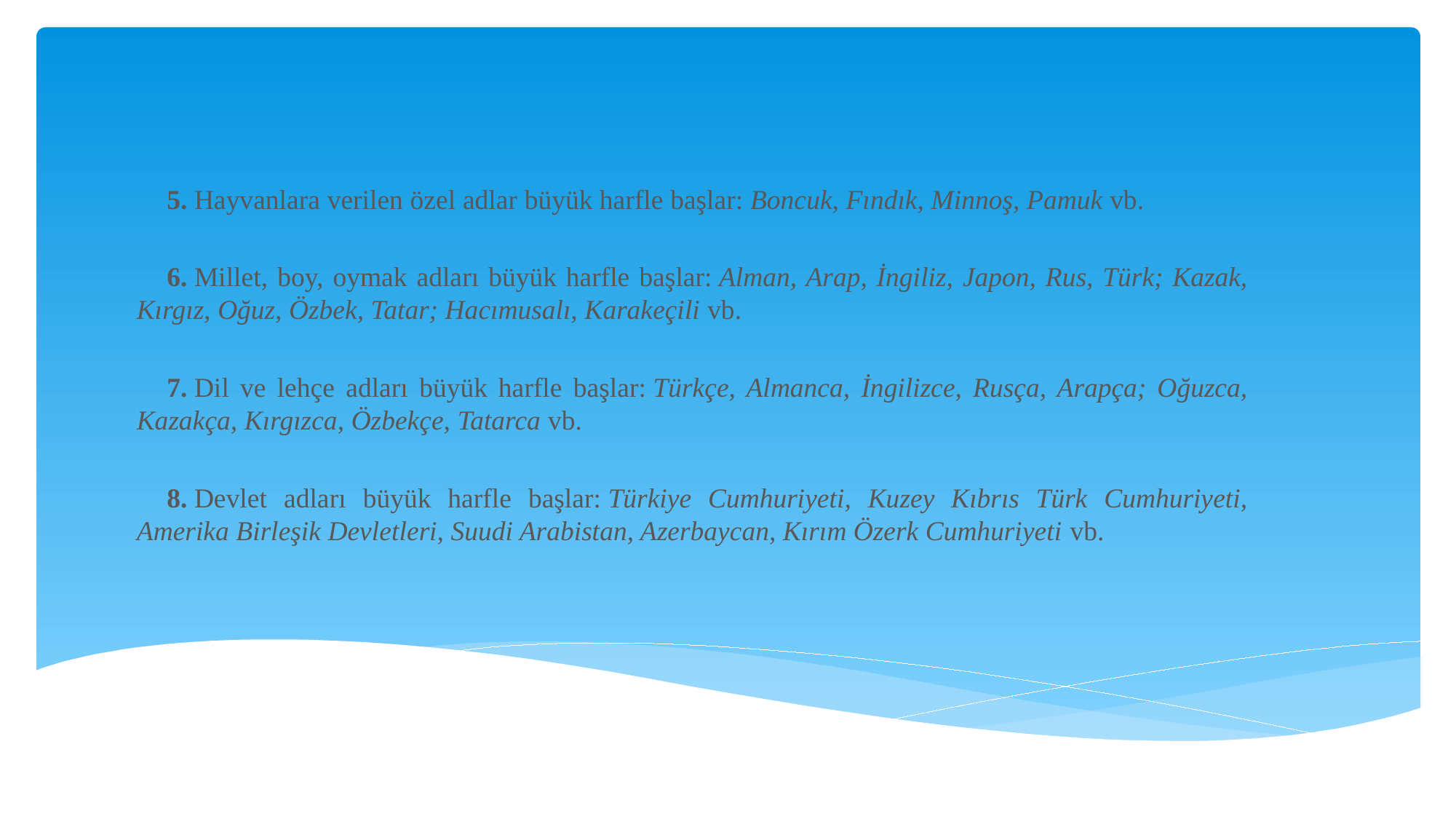

5. Hayvanlara verilen özel adlar büyük harfle başlar: Boncuk, Fındık, Minnoş, Pamuk vb.

6. Millet, boy, oymak adları büyük harfle başlar: Alman, Arap, İngiliz, Japon, Rus, Türk; Kazak, Kırgız, Oğuz, Özbek, Tatar; Hacımusalı, Karakeçili vb.

7. Dil ve lehçe adları büyük harfle başlar: Türkçe, Almanca, İngilizce, Rusça, Arapça; Oğuzca, Kazakça, Kırgızca, Özbekçe, Tatarca vb.

8. Devlet adları büyük harfle başlar: Türkiye Cumhuriyeti, Kuzey Kıbrıs Türk Cumhuriyeti, Amerika Birleşik Devletleri, Suudi Arabistan, Azerbaycan, Kırım Özerk Cumhuriyeti vb.